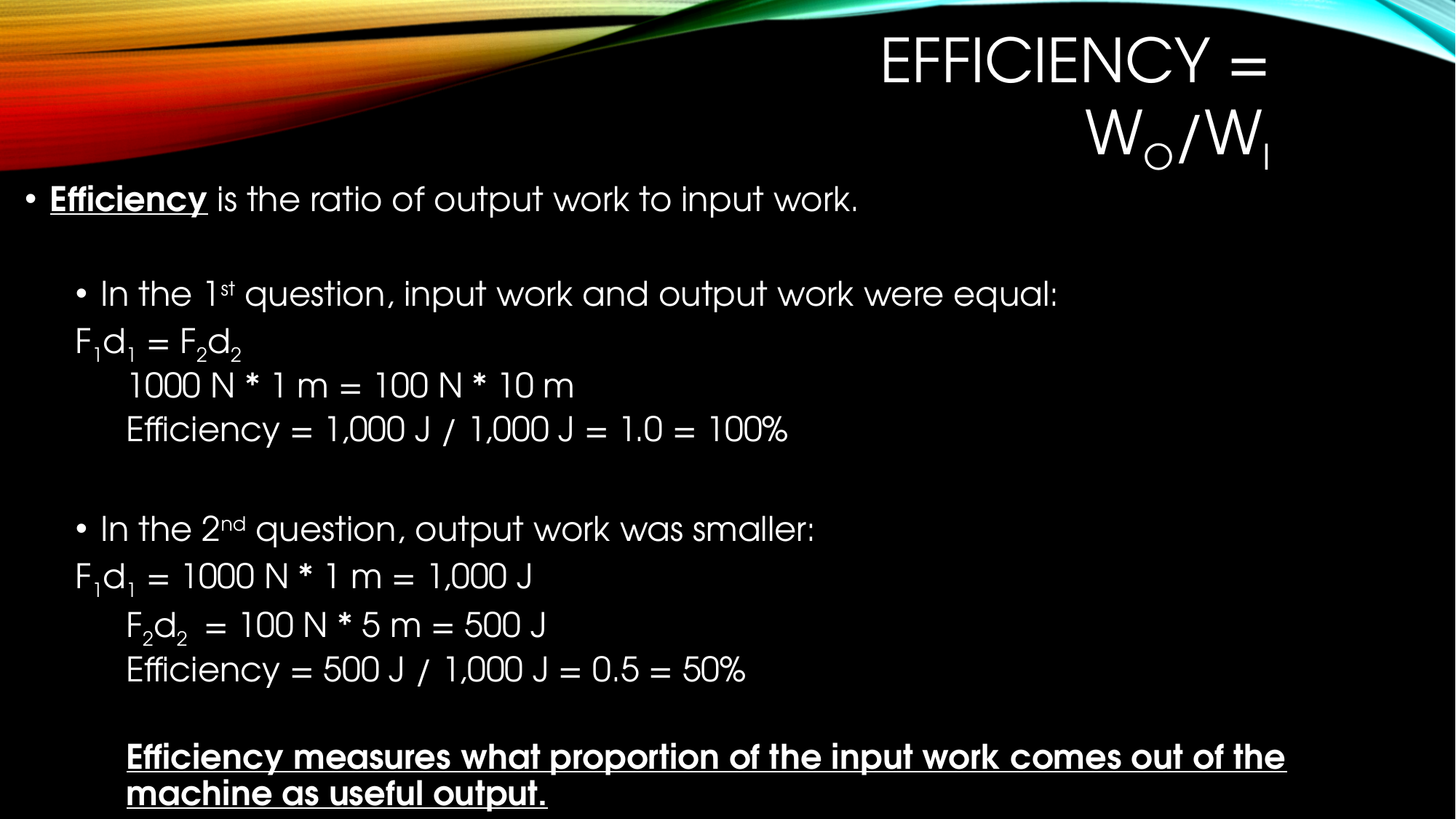

# Efficiency = Wo/Wi
Efficiency is the ratio of output work to input work.

In the 1st question, input work and output work were equal:
	F1d1 = F2d2
1000 N * 1 m = 100 N * 10 m
Efficiency = 1,000 J / 1,000 J = 1.0 = 100%

In the 2nd question, output work was smaller:
	F1d1 = 1000 N * 1 m = 1,000 J
F2d2   = 100 N * 5 m = 500 J
Efficiency = 500 J / 1,000 J = 0.5 = 50%

Efficiency measures what proportion of the input work comes out of the machine as useful output.